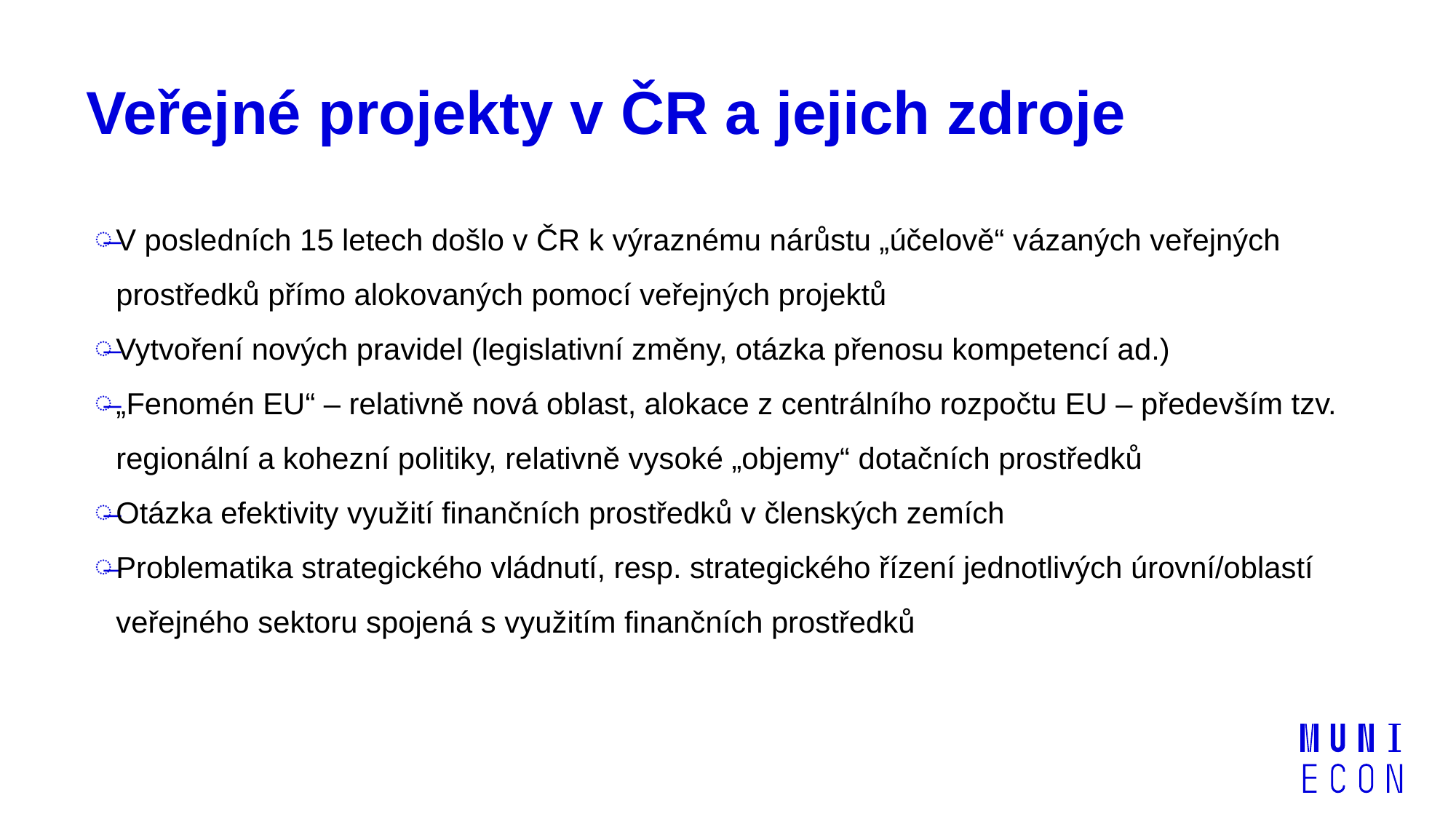

# Veřejné projekty v ČR a jejich zdroje
V posledních 15 letech došlo v ČR k výraznému nárůstu „účelově“ vázaných veřejných prostředků přímo alokovaných pomocí veřejných projektů
Vytvoření nových pravidel (legislativní změny, otázka přenosu kompetencí ad.)
„Fenomén EU“ – relativně nová oblast, alokace z centrálního rozpočtu EU – především tzv. regionální a kohezní politiky, relativně vysoké „objemy“ dotačních prostředků
Otázka efektivity využití finančních prostředků v členských zemích
Problematika strategického vládnutí, resp. strategického řízení jednotlivých úrovní/oblastí veřejného sektoru spojená s využitím finančních prostředků